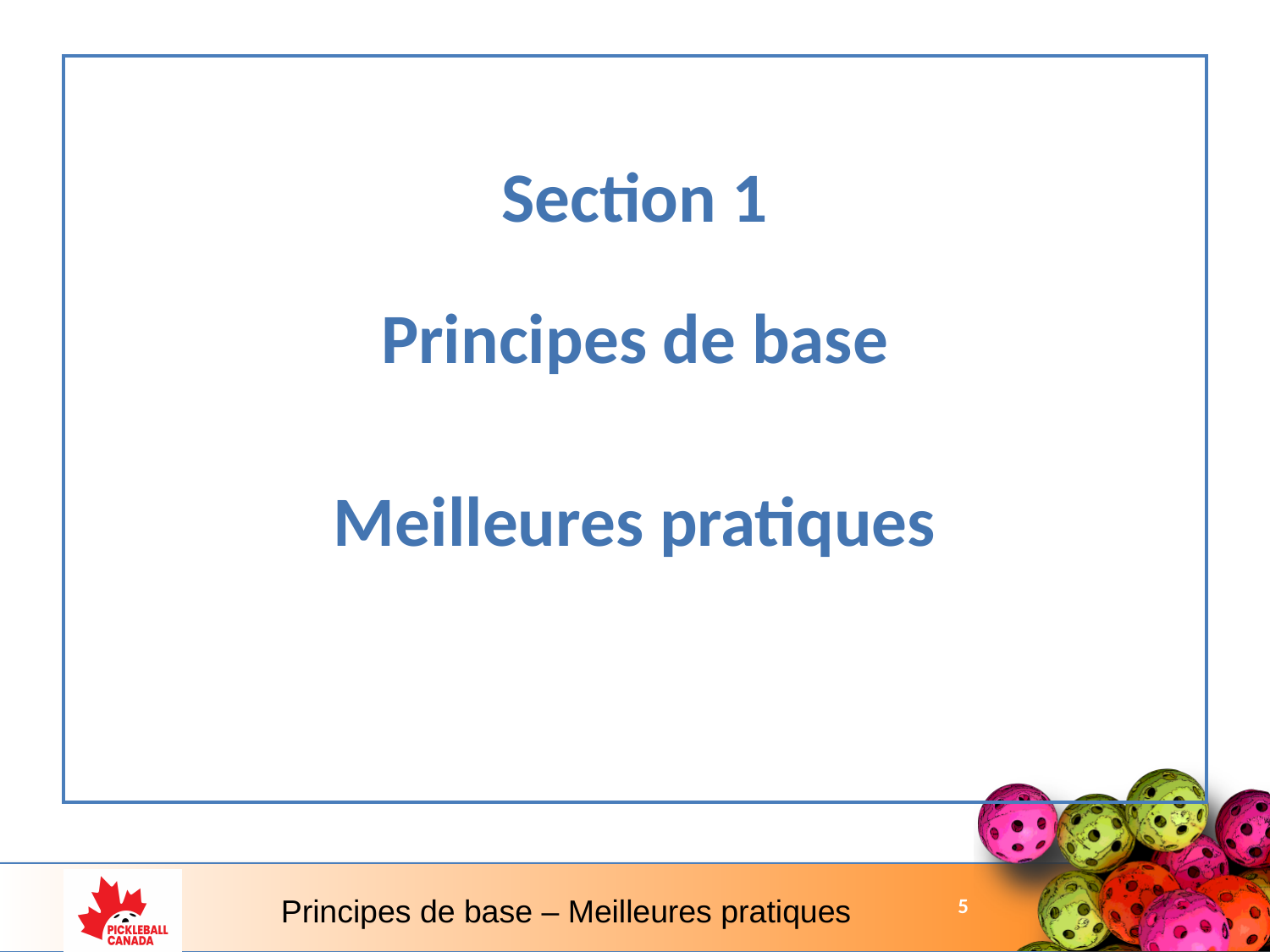

Section 1
Principes de base

Meilleures pratiques